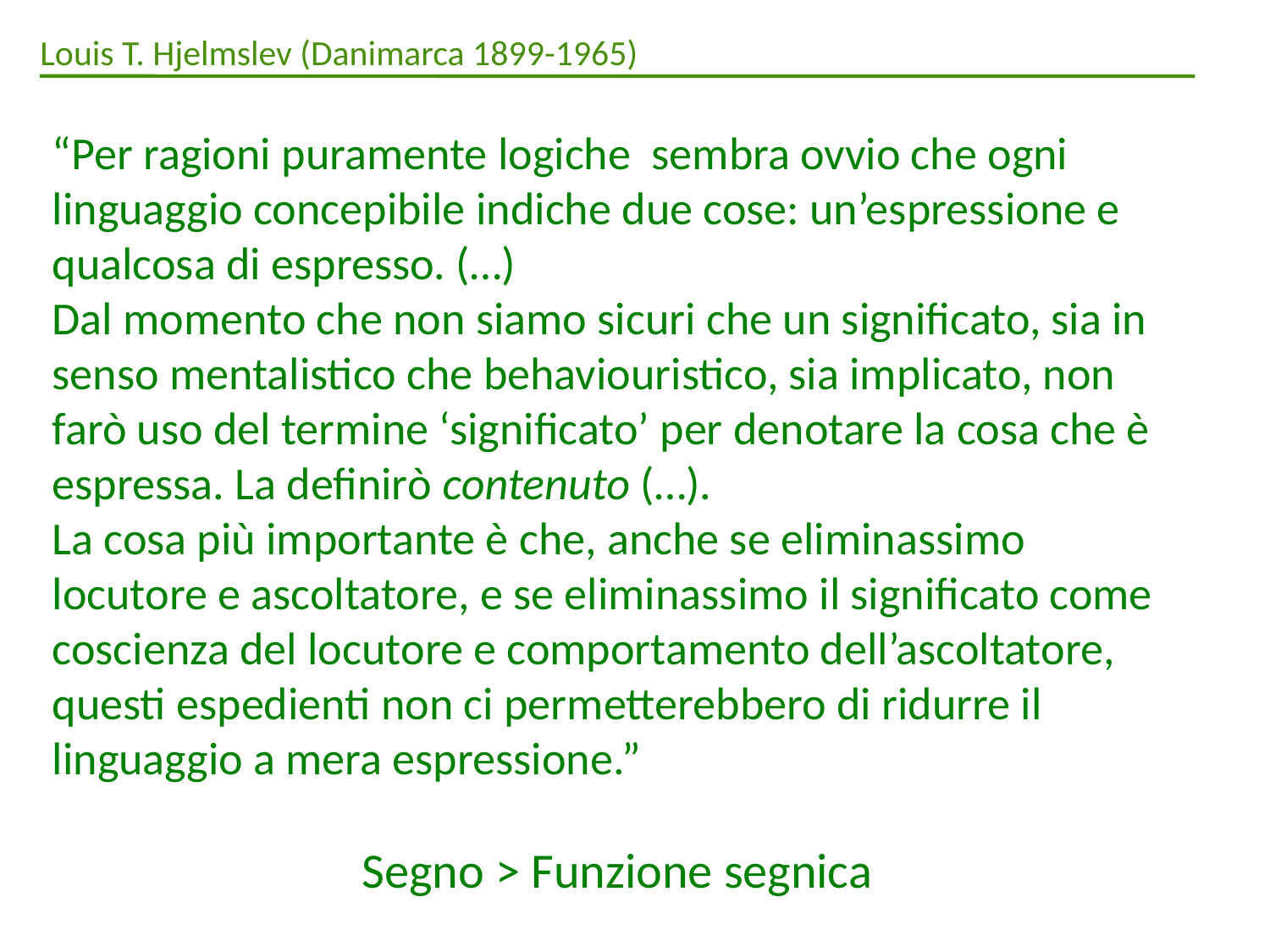

Louis T. Hjelmslev (Danimarca 1899-1965)

“Per ragioni puramente logiche  sembra ovvio che ogni linguaggio concepibile indiche due cose: un’espressione e qualcosa di espresso. (…)
Dal momento che non siamo sicuri che un significato, sia in senso mentalistico che behaviouristico, sia implicato, non farò uso del termine ‘significato’ per denotare la cosa che è espressa. La definirò contenuto (…).
La cosa più importante è che, anche se eliminassimo locutore e ascoltatore, e se eliminassimo il significato come coscienza del locutore e comportamento dell’ascoltatore, questi espedienti non ci permetterebbero di ridurre il linguaggio a mera espressione.”

Segno > Funzione segnica